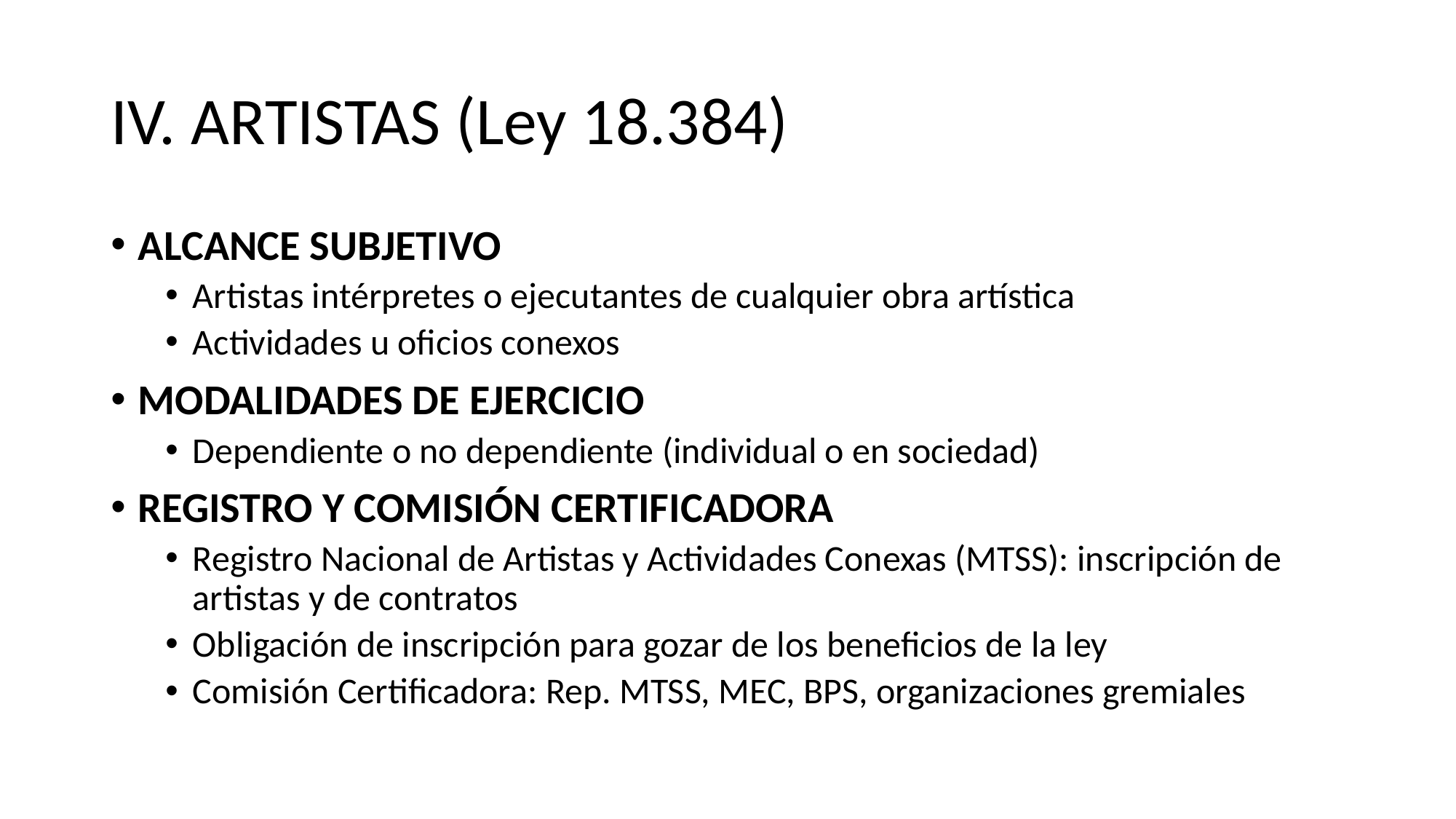

# IV. ARTISTAS (Ley 18.384)
ALCANCE SUBJETIVO
Artistas intérpretes o ejecutantes de cualquier obra artística
Actividades u oficios conexos
MODALIDADES DE EJERCICIO
Dependiente o no dependiente (individual o en sociedad)
REGISTRO Y COMISIÓN CERTIFICADORA
Registro Nacional de Artistas y Actividades Conexas (MTSS): inscripción de artistas y de contratos
Obligación de inscripción para gozar de los beneficios de la ley
Comisión Certificadora: Rep. MTSS, MEC, BPS, organizaciones gremiales